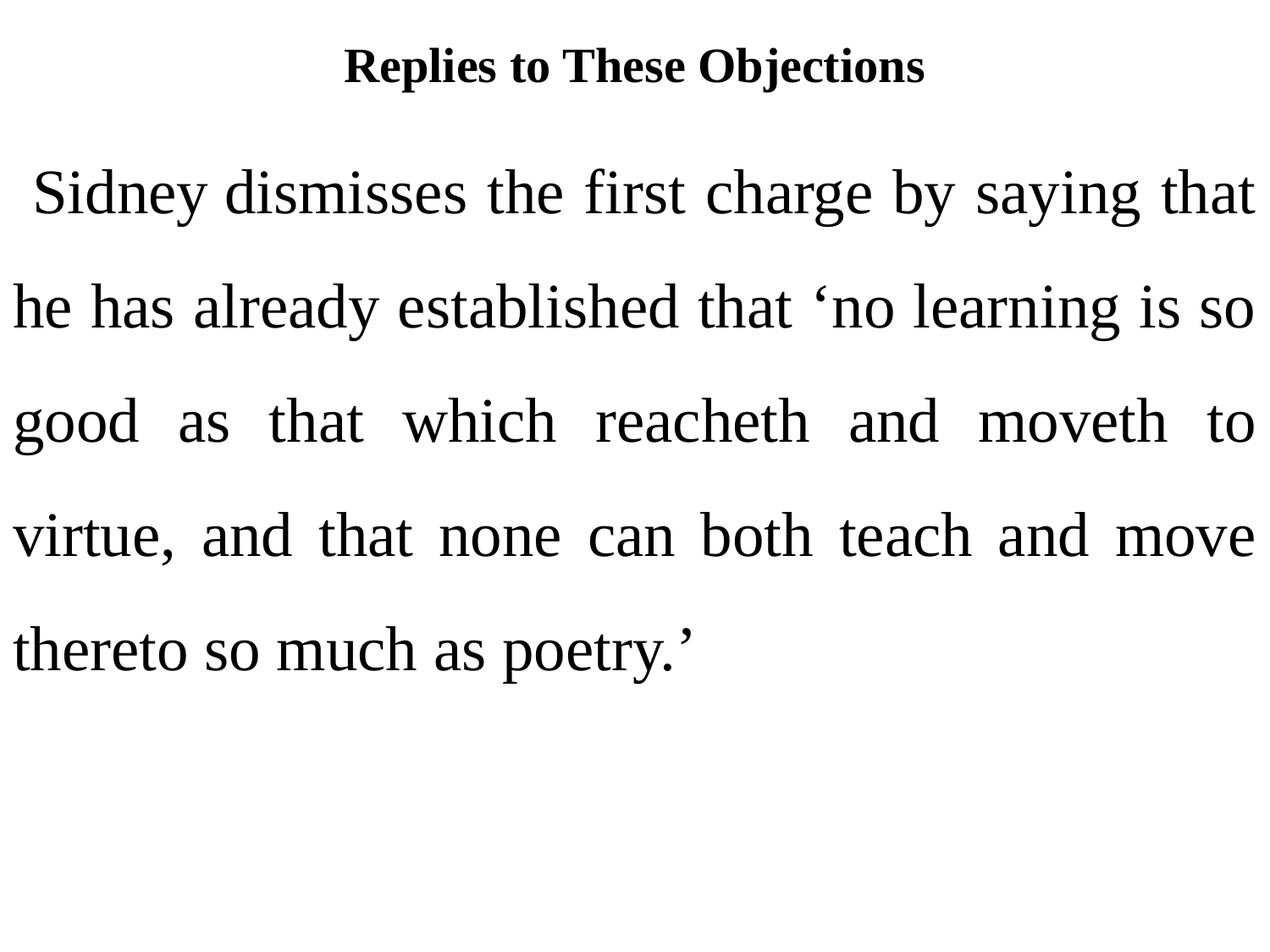

# Replies to These Objections
 Sidney dismisses the first charge by saying that he has already established that ‘no learning is so good as that which reacheth and moveth to virtue, and that none can both teach and move thereto so much as poetry.’